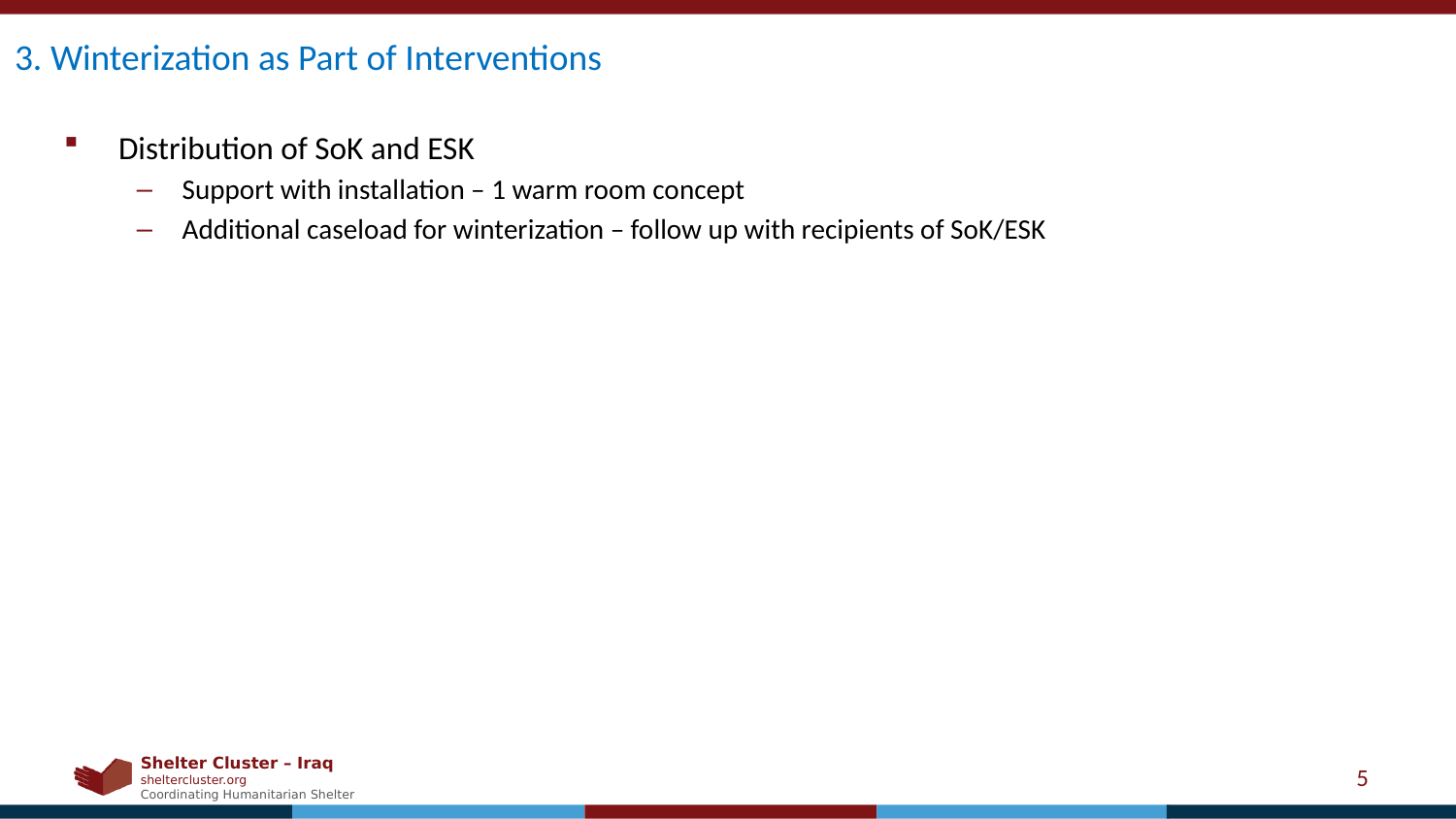

3. Winterization as Part of Interventions
Distribution of SoK and ESK
Support with installation – 1 warm room concept
Additional caseload for winterization – follow up with recipients of SoK/ESK
5